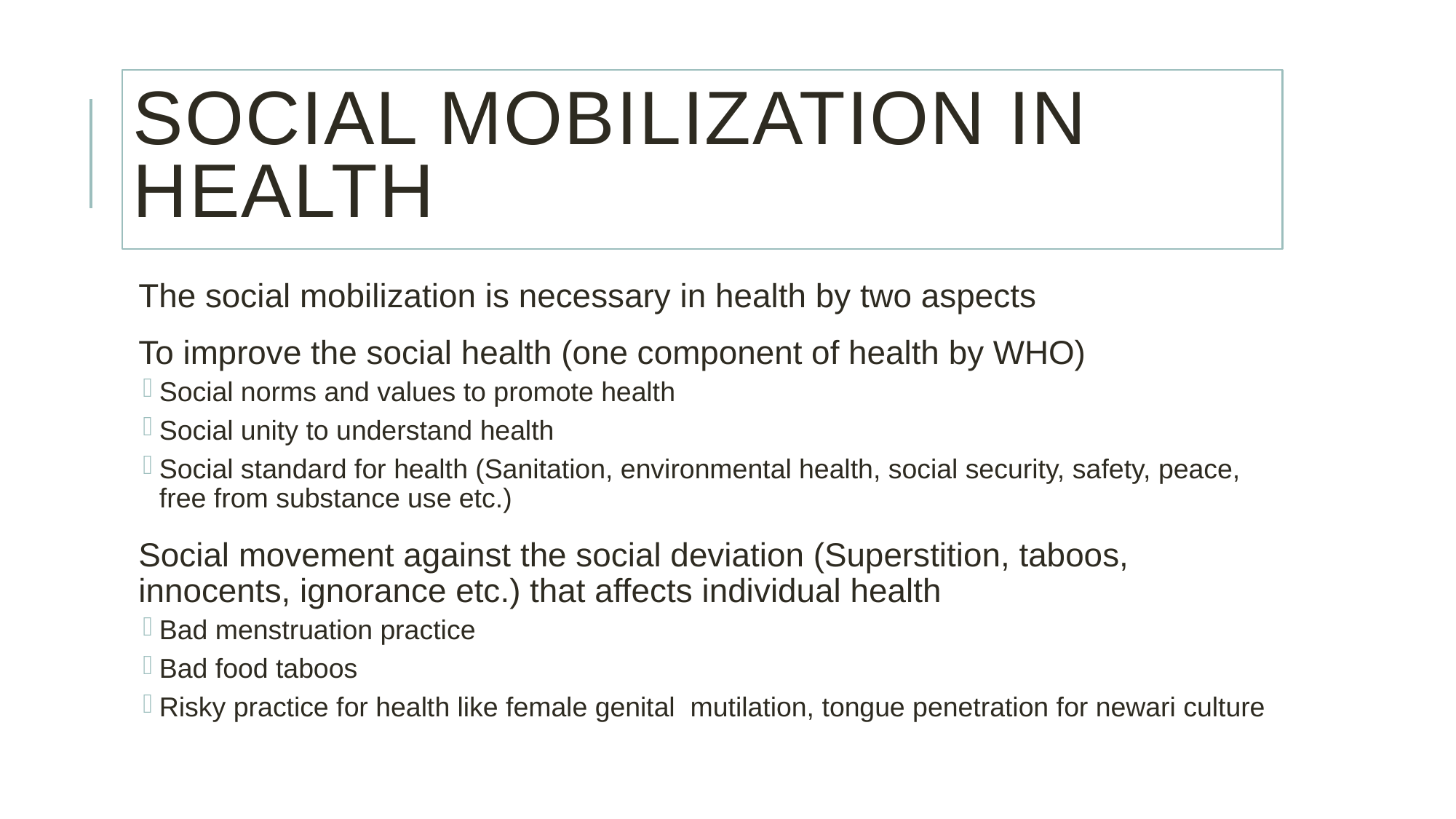

# Social mobilization in health
The social mobilization is necessary in health by two aspects
To improve the social health (one component of health by WHO)
Social norms and values to promote health
Social unity to understand health
Social standard for health (Sanitation, environmental health, social security, safety, peace, free from substance use etc.)
Social movement against the social deviation (Superstition, taboos, innocents, ignorance etc.) that affects individual health
Bad menstruation practice
Bad food taboos
Risky practice for health like female genital  mutilation, tongue penetration for newari culture